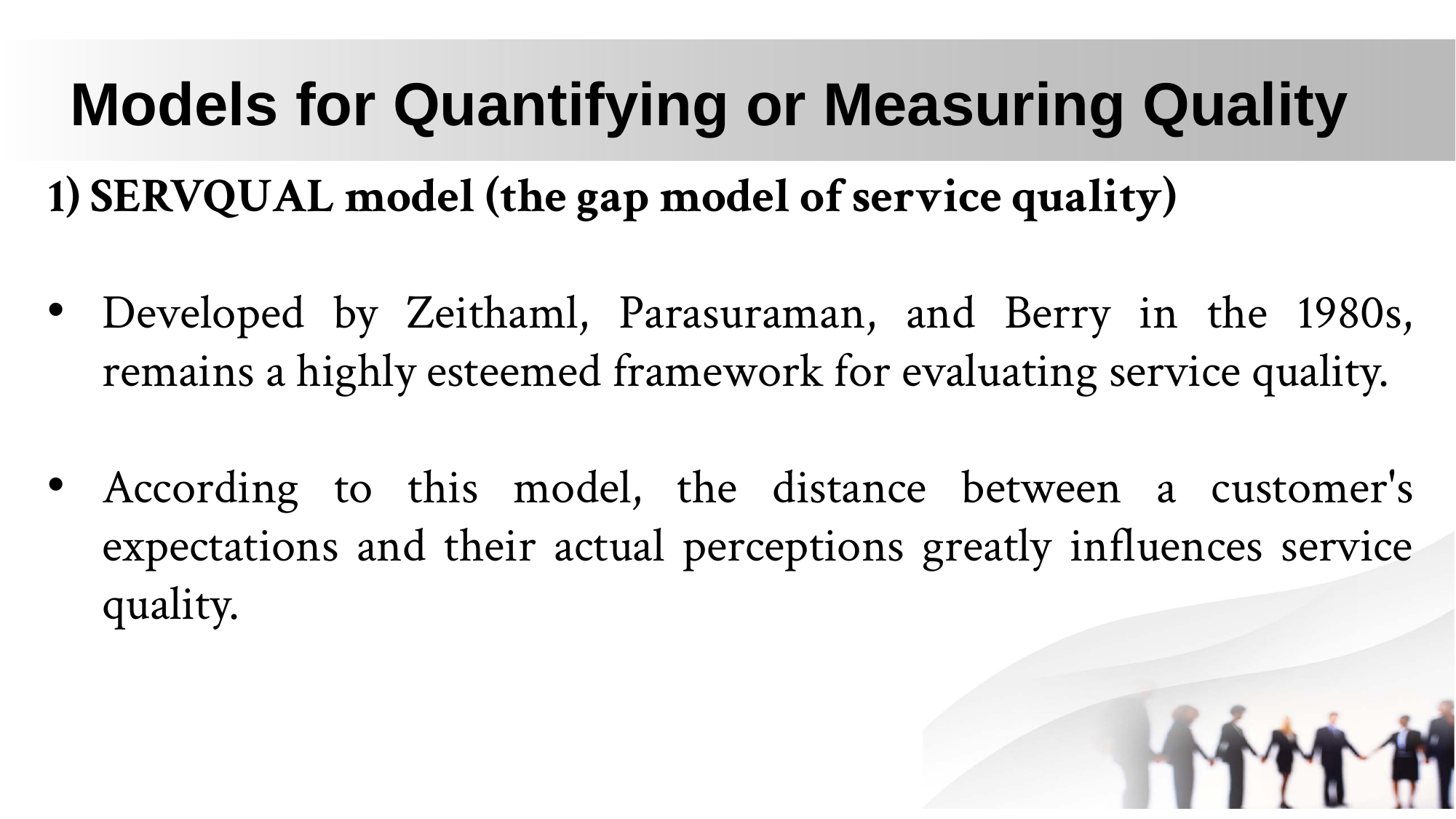

# Models for Quantifying or Measuring Quality
1) SERVQUAL model (the gap model of service quality)

Developed by Zeithaml, Parasuraman, and Berry in the 1980s, remains a highly esteemed framework for evaluating service quality.

According to this model, the distance between a customer's expectations and their actual perceptions greatly influences service quality.